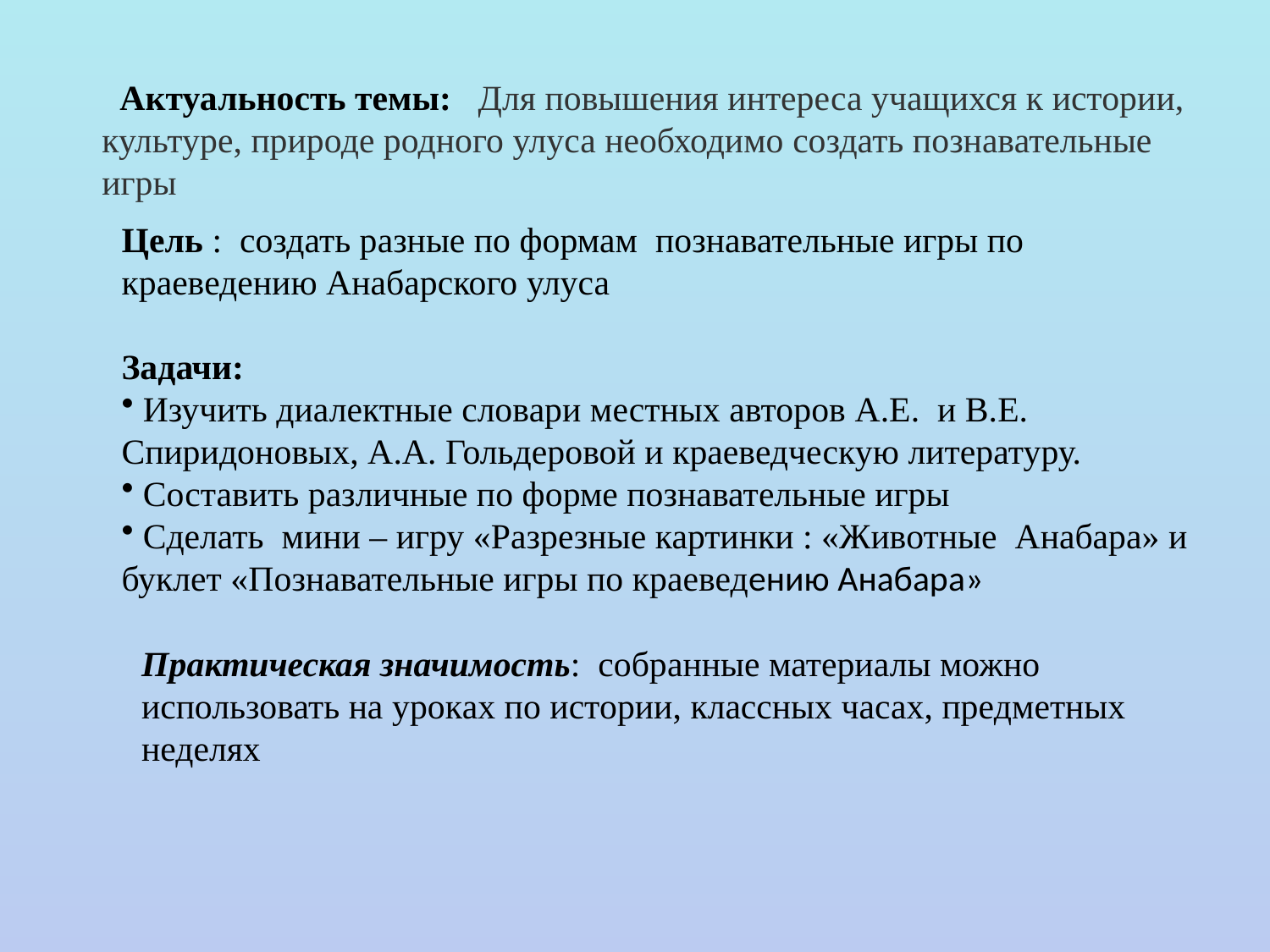

# Актуальность темы:   Для повышения интереса учащихся к истории, культуре, природе родного улуса необходимо создать познавательные игры

Цель :  создать разные по формам  познавательные игры по краеведению Анабарского улуса

Задачи:
 Изучить диалектные словари местных авторов А.Е.  и В.Е. Спиридоновых, А.А. Гольдеровой и краеведческую литературу.
 Составить различные по форме познавательные игры
 Сделать  мини – игру «Разрезные картинки : «Животные  Анабара» и буклет «Познавательные игры по краеведению Анабара»

Практическая значимость:  собранные материалы можно использовать на уроках по истории, классных часах, предметных неделях